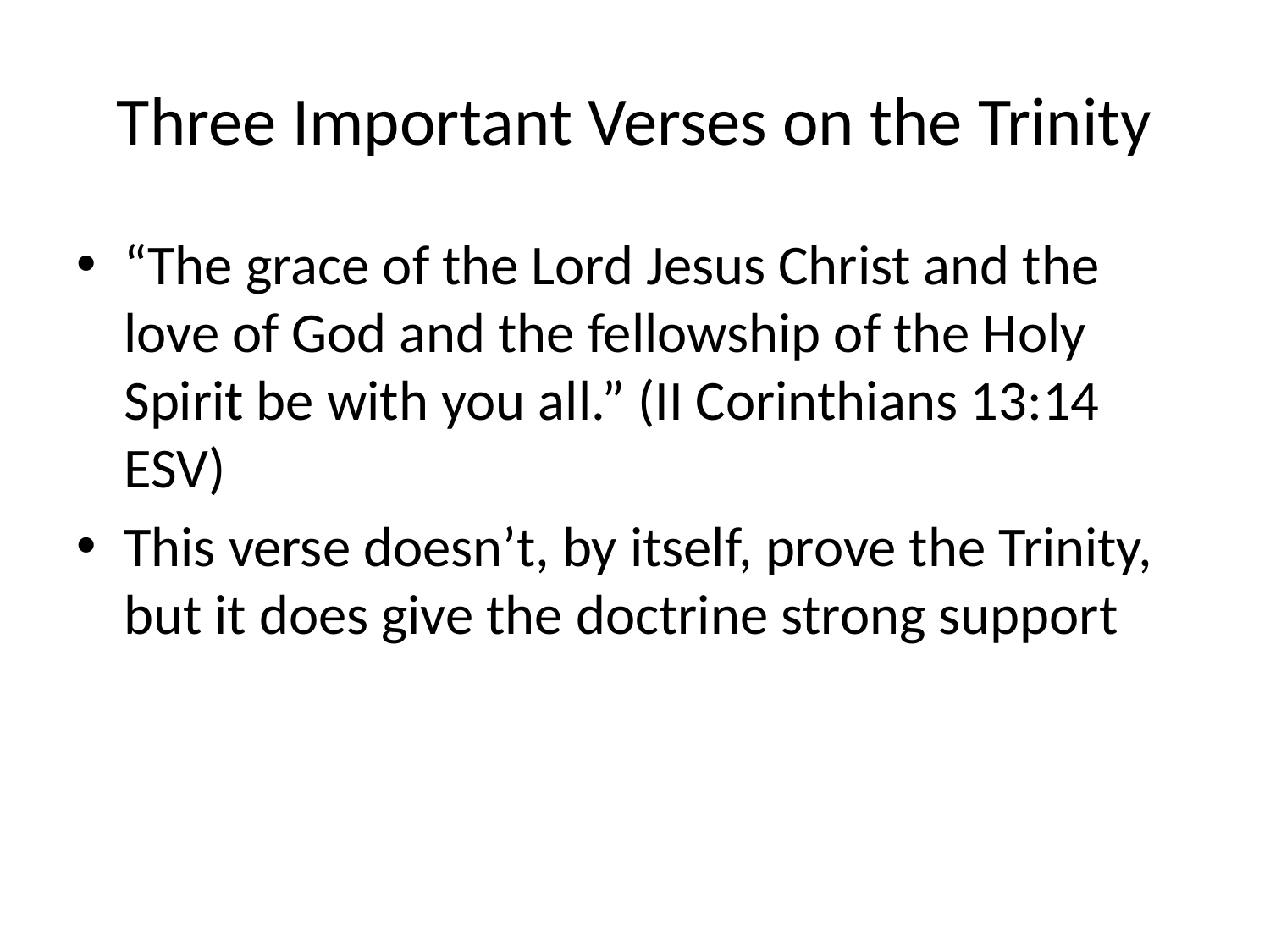

# Three Important Verses on the Trinity
“The grace of the Lord Jesus Christ and the love of God and the fellowship of the Holy Spirit be with you all.” (II Corinthians 13:14 ESV)
This verse doesn’t, by itself, prove the Trinity, but it does give the doctrine strong support